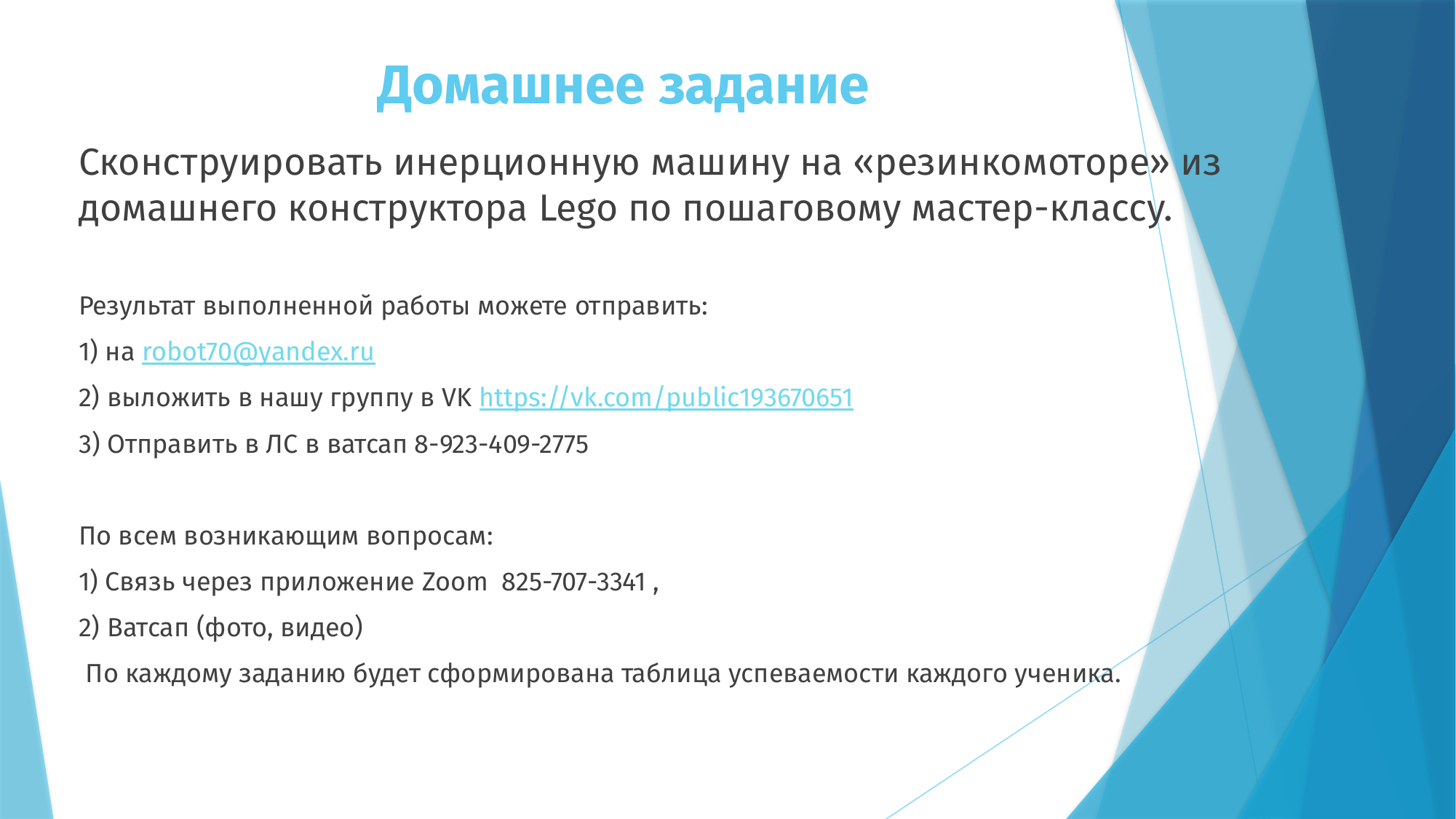

# Домашнее задание
Сконструировать инерционную машину на «резинкомоторе» из домашнего конструктора Lego по пошаговому мастер-классу.

Результат выполненной работы можете отправить:
1) на robot70@yandex.ru
2) выложить в нашу группу в VK https://vk.com/public193670651
3) Отправить в ЛС в ватсап 8-923-409-2775

По всем возникающим вопросам:
1) Связь через приложение Zoom  825-707-3341 ,
2) Ватсап (фото, видео)
 По каждому заданию будет сформирована таблица успеваемости каждого ученика.